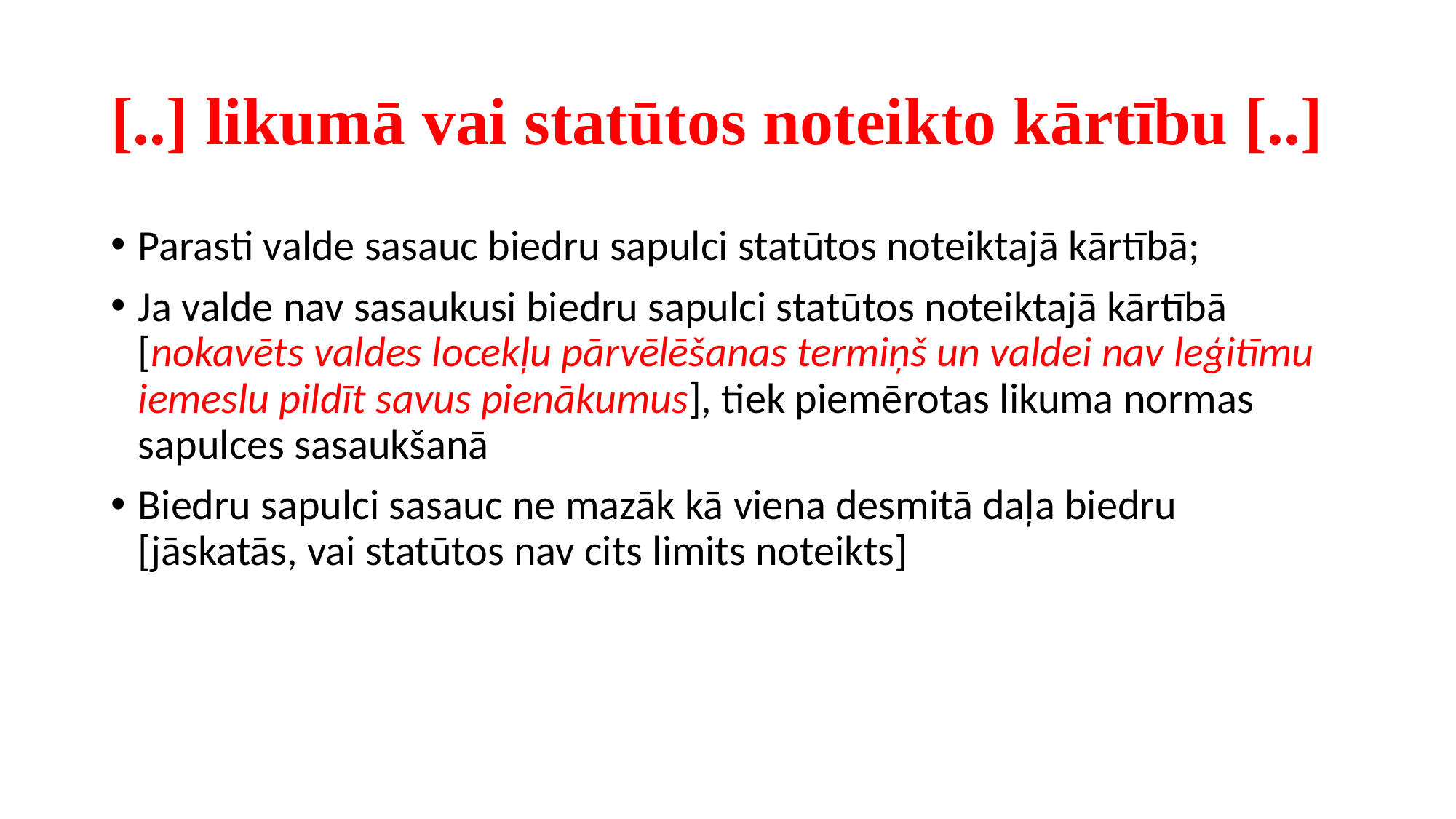

# [..] likumā vai statūtos noteikto kārtību [..]
Parasti valde sasauc biedru sapulci statūtos noteiktajā kārtībā;
Ja valde nav sasaukusi biedru sapulci statūtos noteiktajā kārtībā [nokavēts valdes locekļu pārvēlēšanas termiņš un valdei nav leģitīmu iemeslu pildīt savus pienākumus], tiek piemērotas likuma normas sapulces sasaukšanā
Biedru sapulci sasauc ne mazāk kā viena desmitā daļa biedru [jāskatās, vai statūtos nav cits limits noteikts]